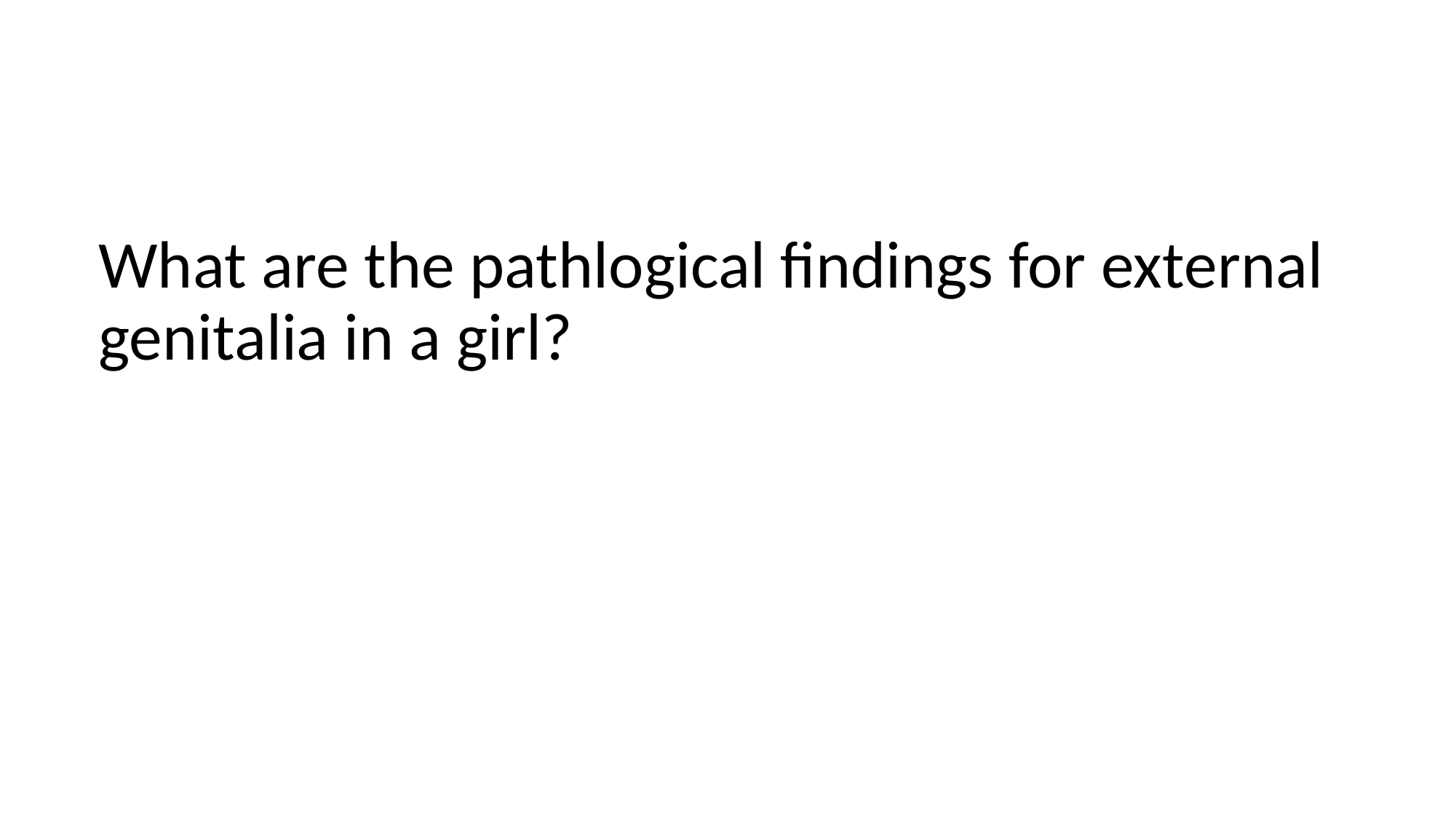

# What are the pathlogical findings for external genitalia in a girl?